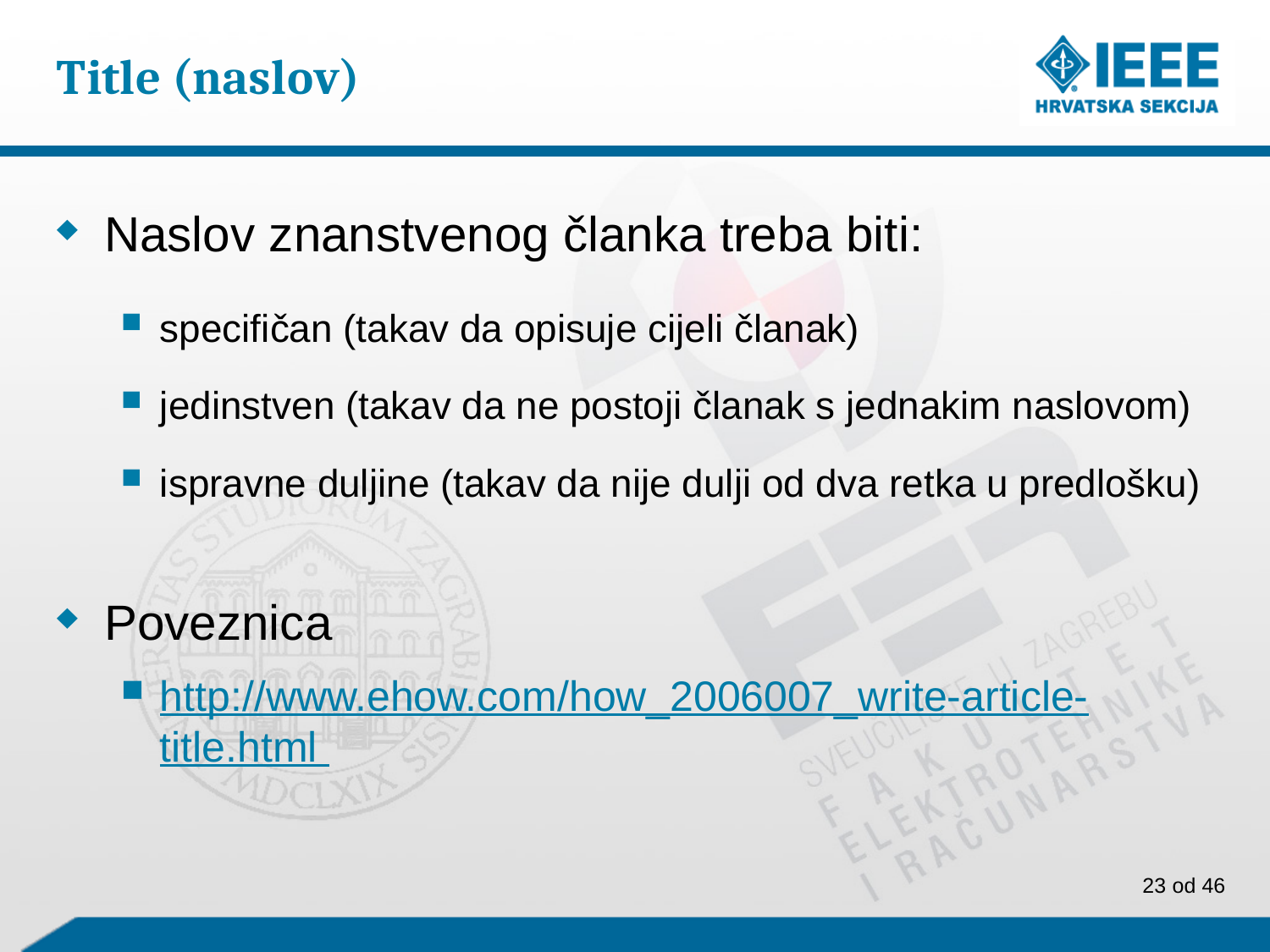

# Title (naslov)
Naslov znanstvenog članka treba biti:
specifičan (takav da opisuje cijeli članak)
jedinstven (takav da ne postoji članak s jednakim naslovom)
ispravne duljine (takav da nije dulji od dva retka u predlošku)

Poveznica
http://www.ehow.com/how_2006007_write-article-title.html
23 od 46